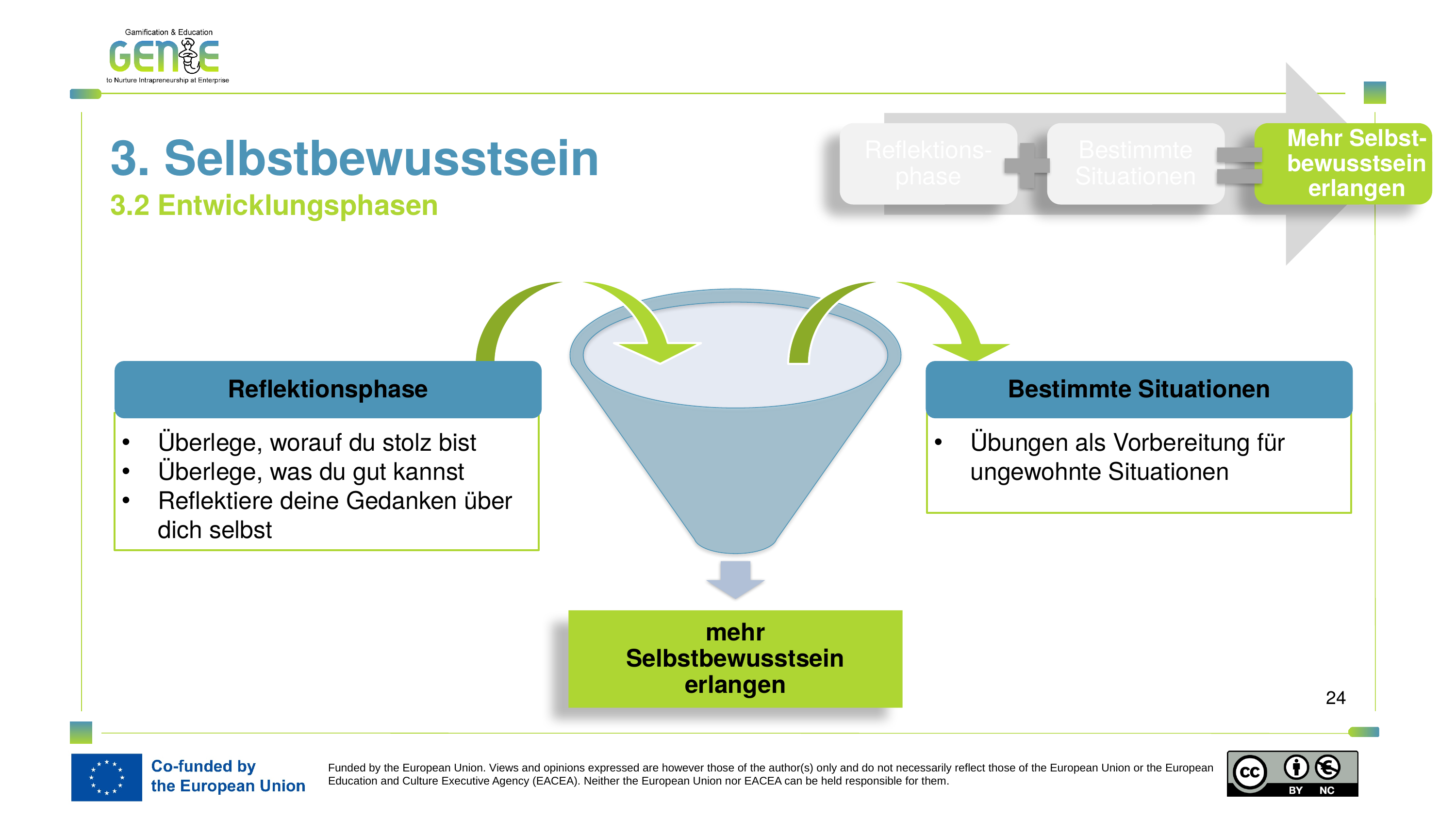

3. Selbstbewusstsein
Reflektions-phase
Bestimmte Situationen
Mehr Selbst-
bewusstsein erlangen

3.2 Entwicklungsphasen

Reflektionsphase
Bestimmte Situationen
Überlege, worauf du stolz bist
Überlege, was du gut kannst
Reflektiere deine Gedanken über dich selbst
Übungen als Vorbereitung für ungewohnte Situationen
mehr
Selbstbewusstsein erlangen